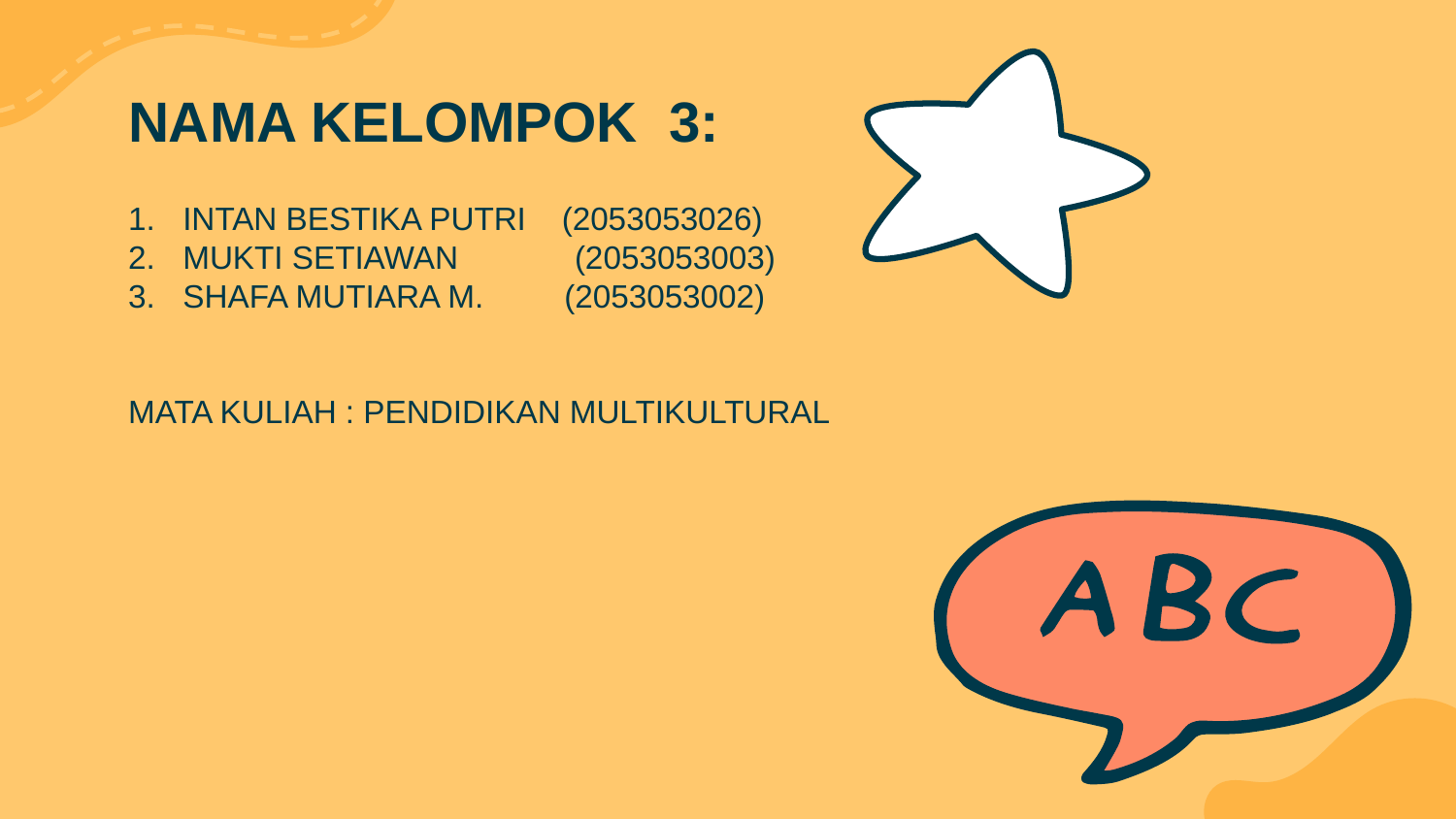

# NAMA KELOMPOK  3:
INTAN BESTIKA PUTRI    (2053053026)
MUKTI SETIAWAN             (2053053003)
SHAFA MUTIARA M.         (2053053002)

MATA KULIAH : PENDIDIKAN MULTIKULTURAL